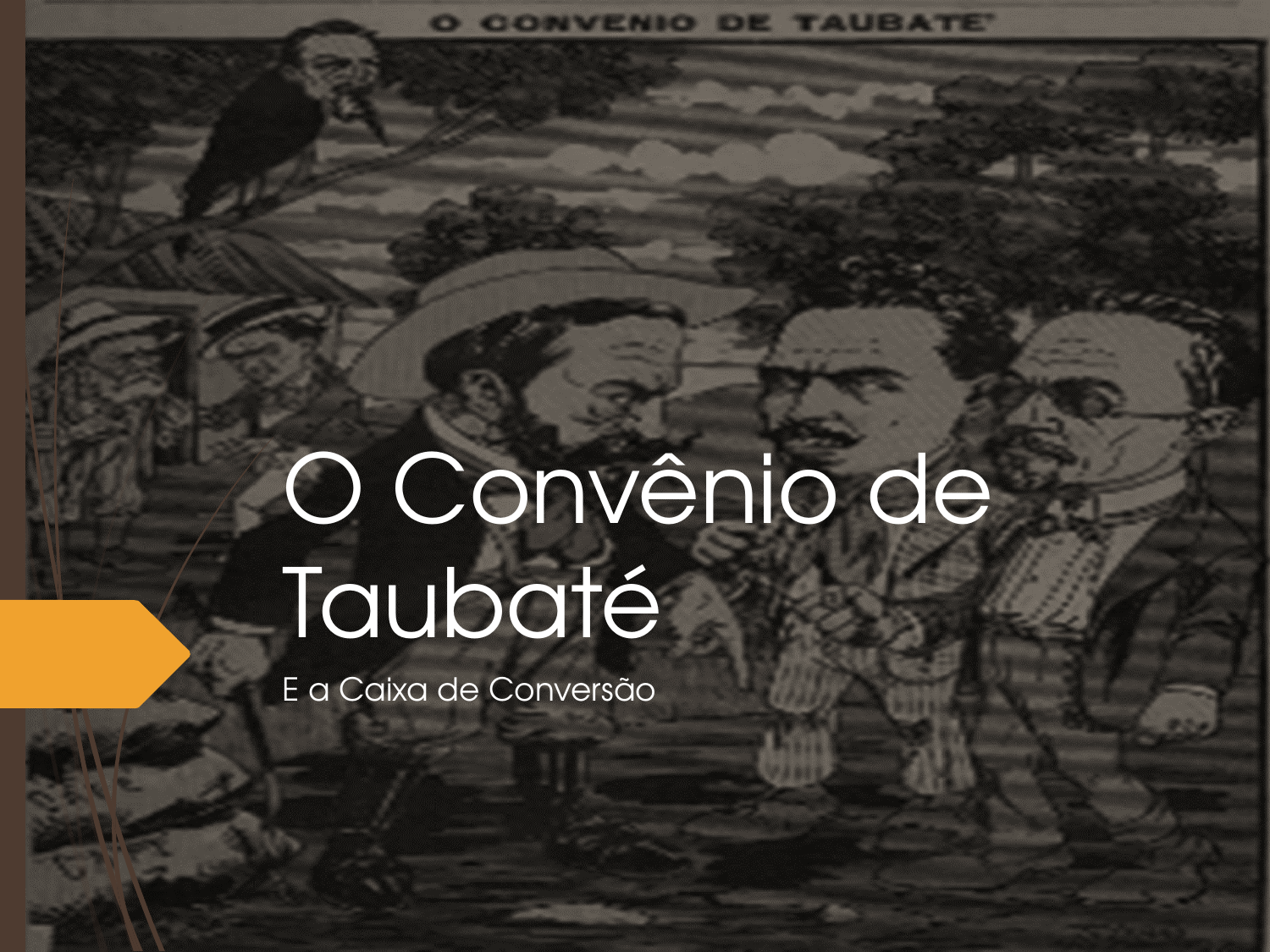

# O Convênio de Taubaté
E a Caixa de Conversão